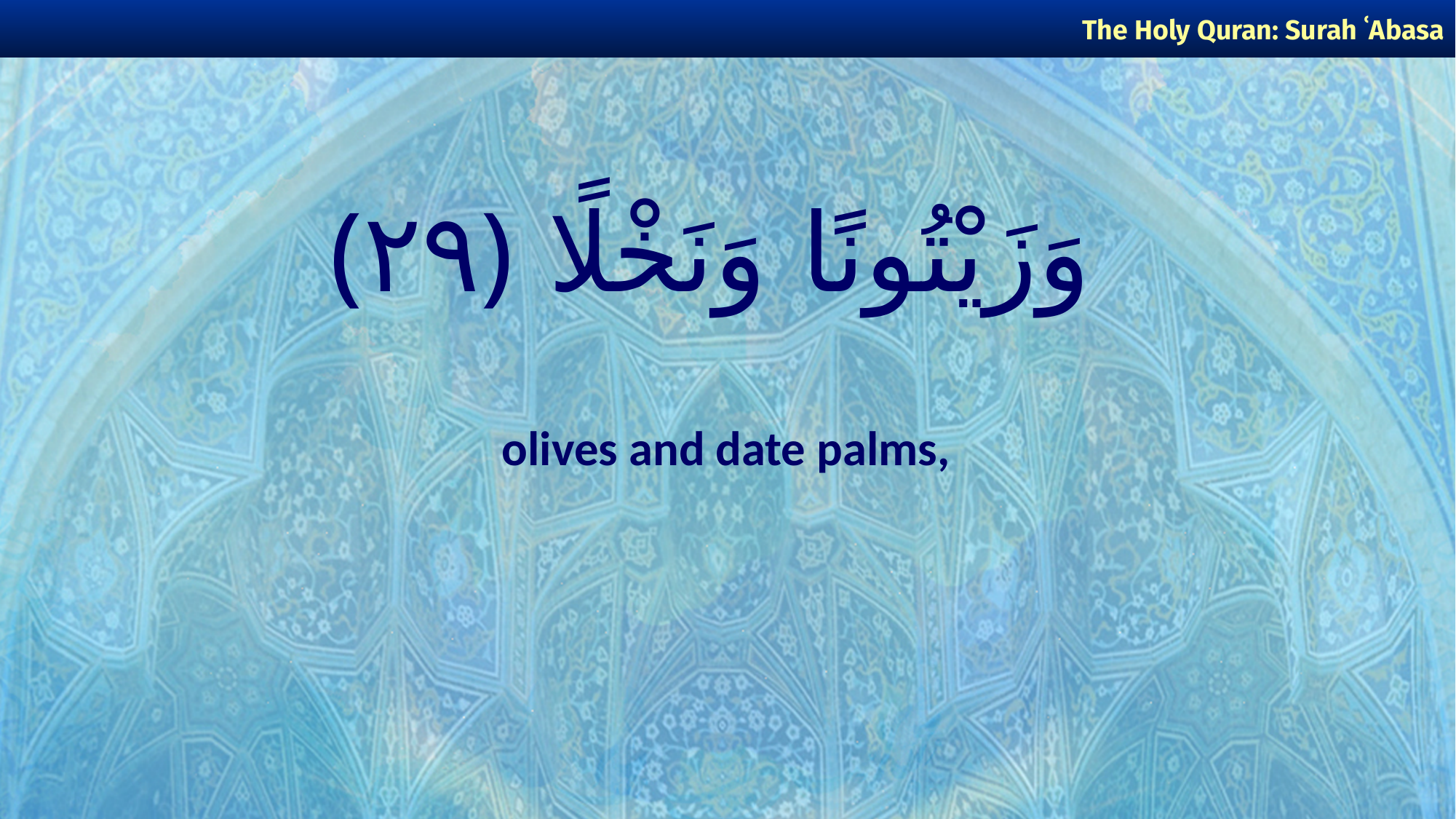

The Holy Quran: Surah ʿAbasa
# وَزَيْتُونًا وَنَخْلًا ﴿٢٩﴾
olives and date palms,